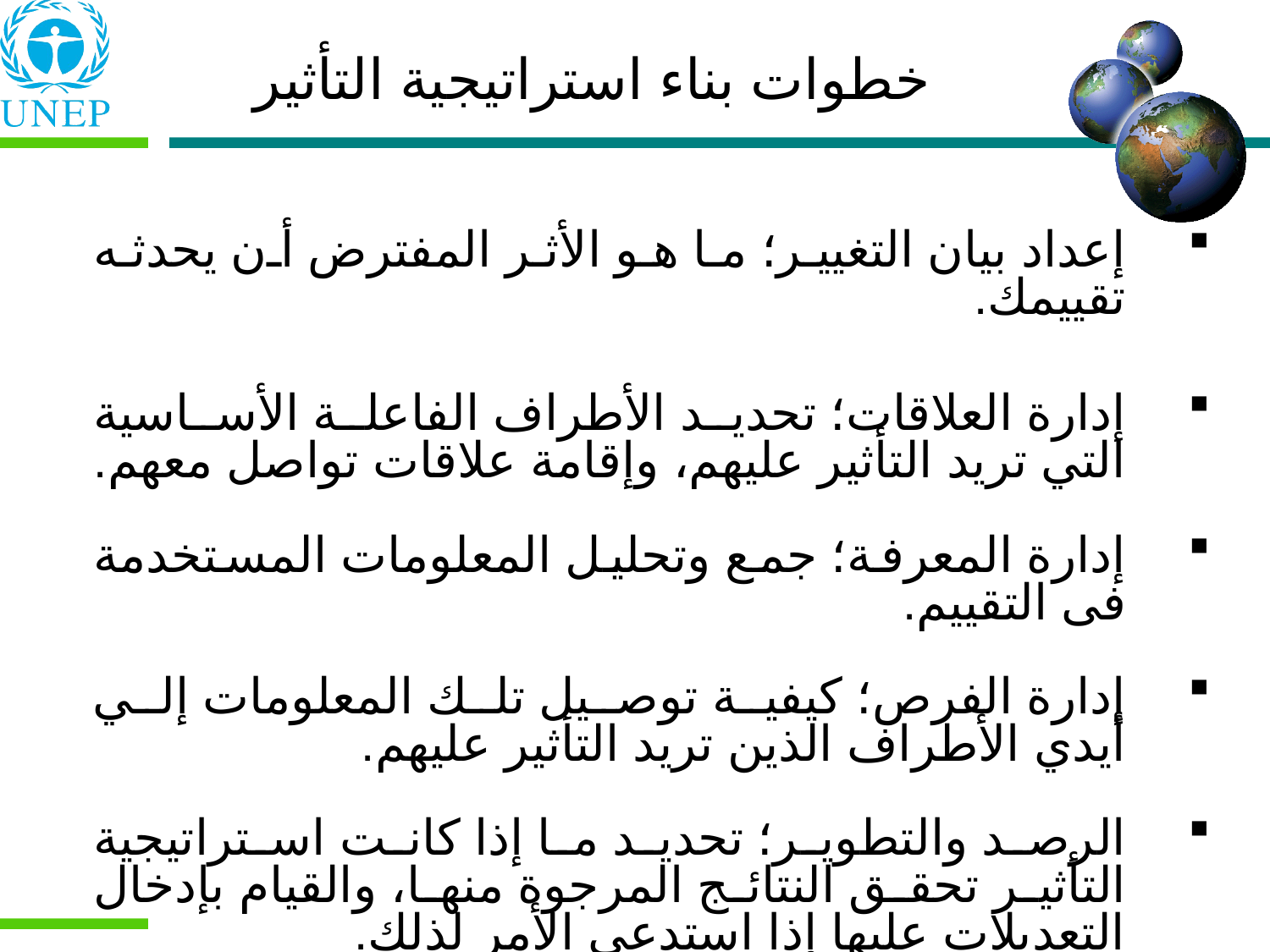

# خطوات بناء استراتيجية التأثير
إعداد بيان التغيير؛ ما هو الأثر المفترض أن يحدثه تقييمك.
إدارة العلاقات؛ تحديد الأطراف الفاعلة الأساسية التي تريد التأثير عليهم، وإقامة علاقات تواصل معهم.
إدارة المعرفة؛ جمع وتحليل المعلومات المستخدمة فى التقييم.
إدارة الفرص؛ كيفية توصيل تلك المعلومات إلي أيدي الأطراف الذين تريد التأثير عليهم.
الرصد والتطوير؛ تحديد ما إذا كانت استراتيجية التأثير تحقق النتائج المرجوة منها، والقيام بإدخال التعديلات عليها إذا استدعى الأمر لذلك.